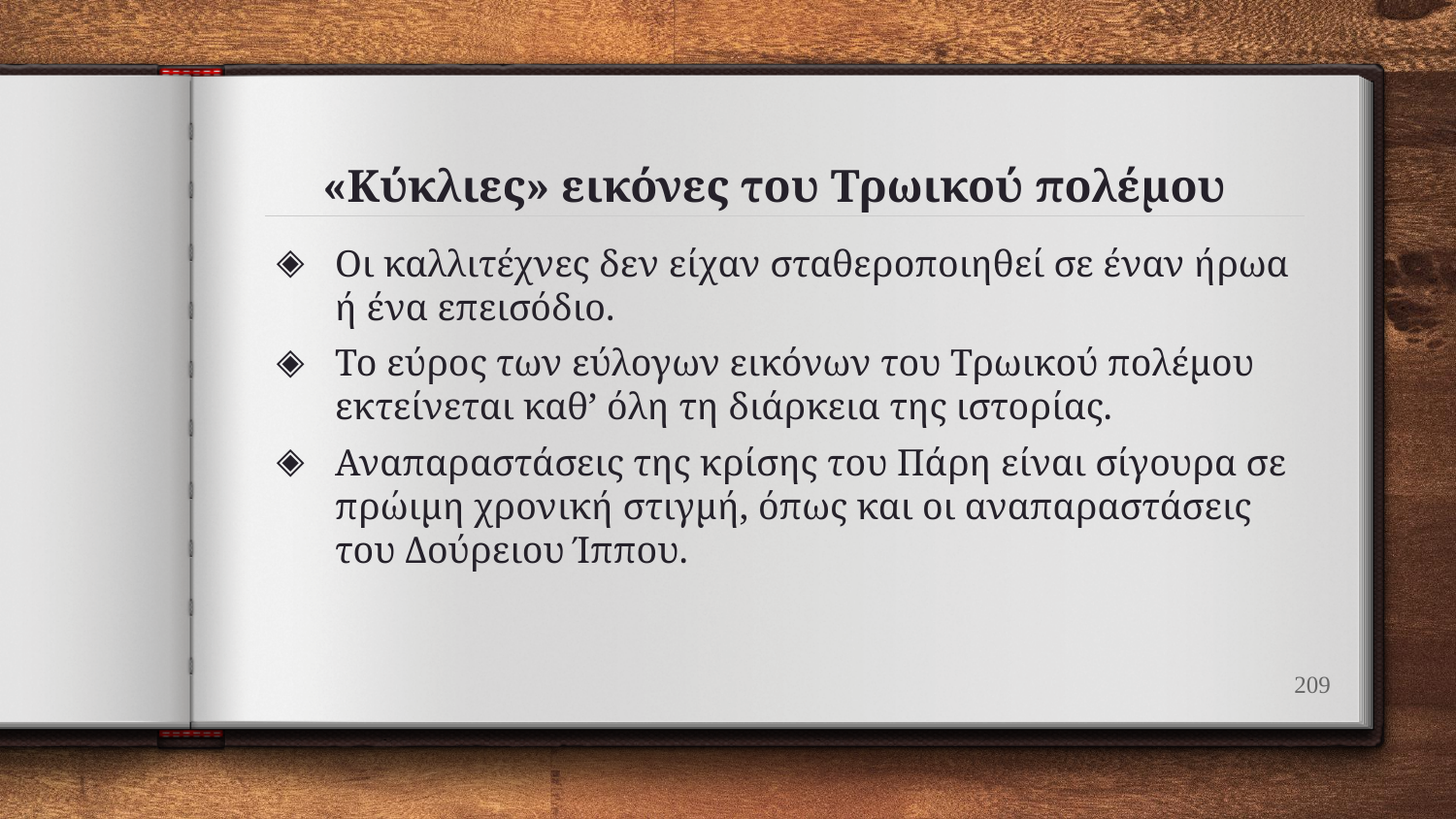

# «Κύκλιες» εικόνες του Τρωικού πολέμου
Οι καλλιτέχνες δεν είχαν σταθεροποιηθεί σε έναν ήρωα ή ένα επεισόδιο.
Το εύρος των εύλογων εικόνων του Τρωικού πολέμου εκτείνεται καθ’ όλη τη διάρκεια της ιστορίας.
Αναπαραστάσεις της κρίσης του Πάρη είναι σίγουρα σε πρώιμη χρονική στιγμή, όπως και οι αναπαραστάσεις του Δούρειου Ίππου.
209